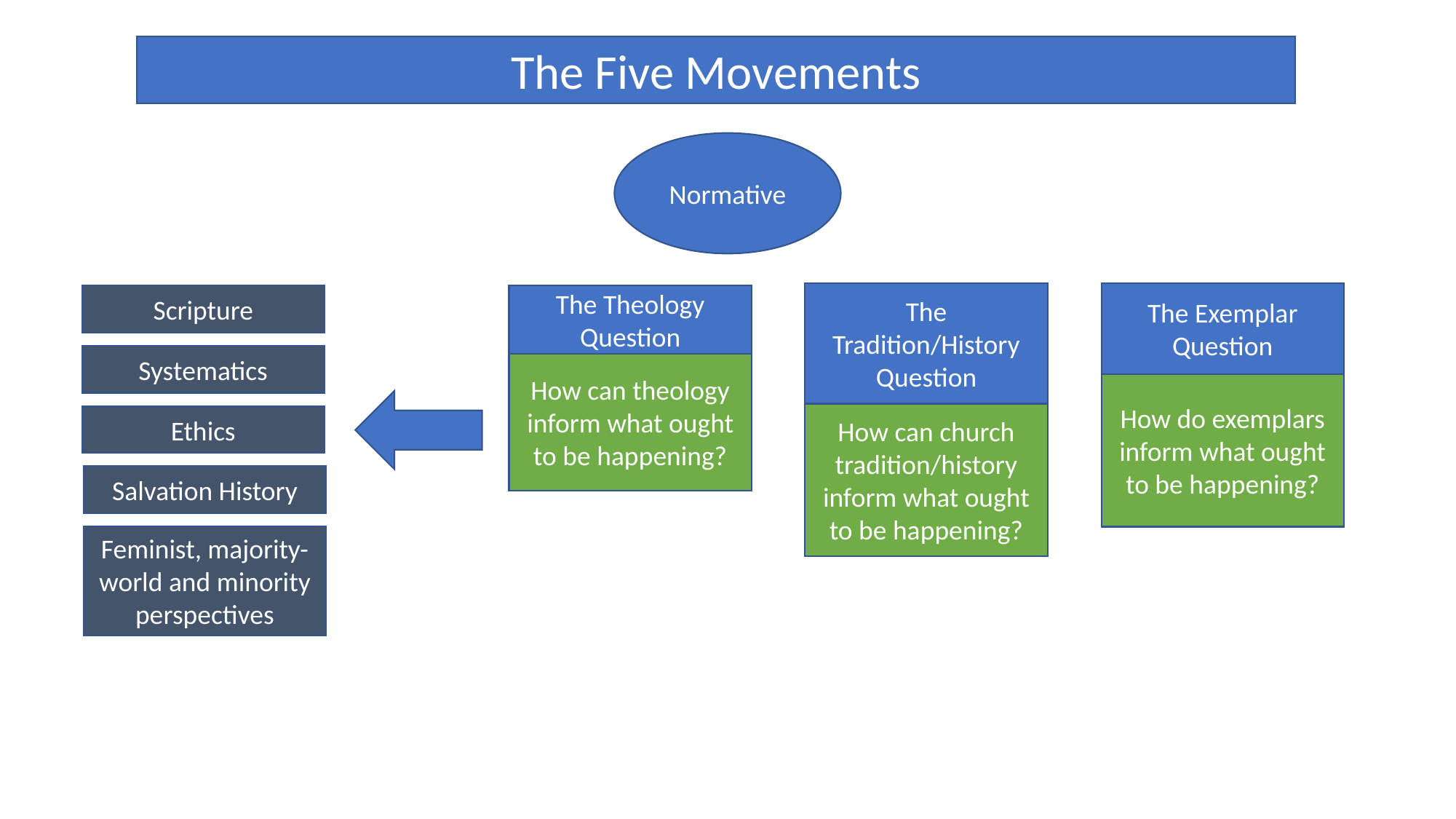

The Five Movements
Normative
The Tradition/History Question
How can church tradition/history inform what ought to be happening?
The Exemplar Question
How do exemplars inform what ought to be happening?
Scripture
Systematics
Ethics
Salvation History
Feminist, majority-world and minority perspectives
The Theology Question
How can theology inform what ought to be happening?